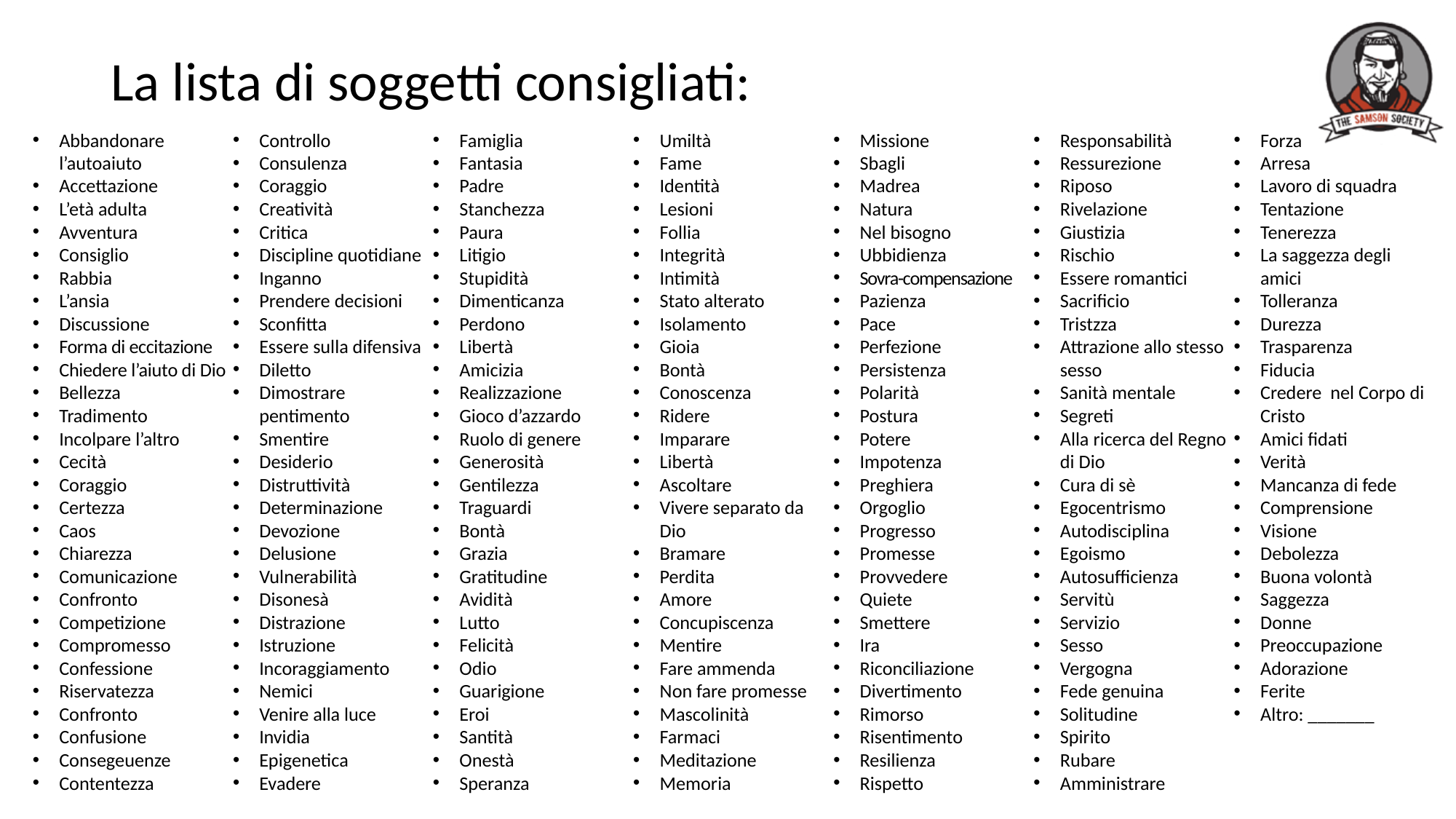

# La lista di soggetti consigliati:
Abbandonare l’autoaiuto
Accettazione
L’età adulta
Avventura
Consiglio
Rabbia
L’ansia
Discussione
Forma di eccitazione
Chiedere l’aiuto di Dio
Bellezza
Tradimento
Incolpare l’altro
Cecità
Coraggio
Certezza
Caos
Chiarezza
Comunicazione
Confronto
Competizione
Compromesso
Confessione
Riservatezza
Confronto
Confusione
Consegeuenze
Contentezza
Controllo
Consulenza
Coraggio
Creatività
Critica
Discipline quotidiane
Inganno
Prendere decisioni
Sconfitta
Essere sulla difensiva
Diletto
Dimostrare pentimento
Smentire
Desiderio
Distruttività
Determinazione
Devozione
Delusione
Vulnerabilità
Disonesà
Distrazione
Istruzione
Incoraggiamento
Nemici
Venire alla luce
Invidia
Epigenetica
Evadere
Famiglia
Fantasia
Padre
Stanchezza
Paura
Litigio
Stupidità
Dimenticanza
Perdono
Libertà
Amicizia
Realizzazione
Gioco d’azzardo
Ruolo di genere
Generosità
Gentilezza
Traguardi
Bontà
Grazia
Gratitudine
Avidità
Lutto
Felicità
Odio
Guarigione
Eroi
Santità
Onestà
Speranza
Umiltà
Fame
Identità
Lesioni
Follia
Integrità
Intimità
Stato alterato
Isolamento
Gioia
Bontà
Conoscenza
Ridere
Imparare
Libertà
Ascoltare
Vivere separato da Dio
Bramare
Perdita
Amore
Concupiscenza
Mentire
Fare ammenda
Non fare promesse
Mascolinità
Farmaci
Meditazione
Memoria
Missione
Sbagli
Madrea
Natura
Nel bisogno
Ubbidienza
Sovra-compensazione
Pazienza
Pace
Perfezione
Persistenza
Polarità
Postura
Potere
Impotenza
Preghiera
Orgoglio
Progresso
Promesse
Provvedere
Quiete
Smettere
Ira
Riconciliazione
Divertimento
Rimorso
Risentimento
Resilienza
Rispetto
Responsabilità
Ressurezione
Riposo
Rivelazione
Giustizia
Rischio
Essere romantici
Sacrificio
Tristzza
Attrazione allo stesso sesso
Sanità mentale
Segreti
Alla ricerca del Regno di Dio
Cura di sè
Egocentrismo
Autodisciplina
Egoismo
Autosufficienza
Servitù
Servizio
Sesso
Vergogna
Fede genuina
Solitudine
Spirito
Rubare
Amministrare
Forza
Arresa
Lavoro di squadra
Tentazione
Tenerezza
La saggezza degli amici
Tolleranza
Durezza
Trasparenza
Fiducia
Credere  nel Corpo di Cristo
Amici fidati
Verità
Mancanza di fede
Comprensione
Visione
Debolezza
Buona volontà
Saggezza
Donne
Preoccupazione
Adorazione
Ferite
Altro: _______